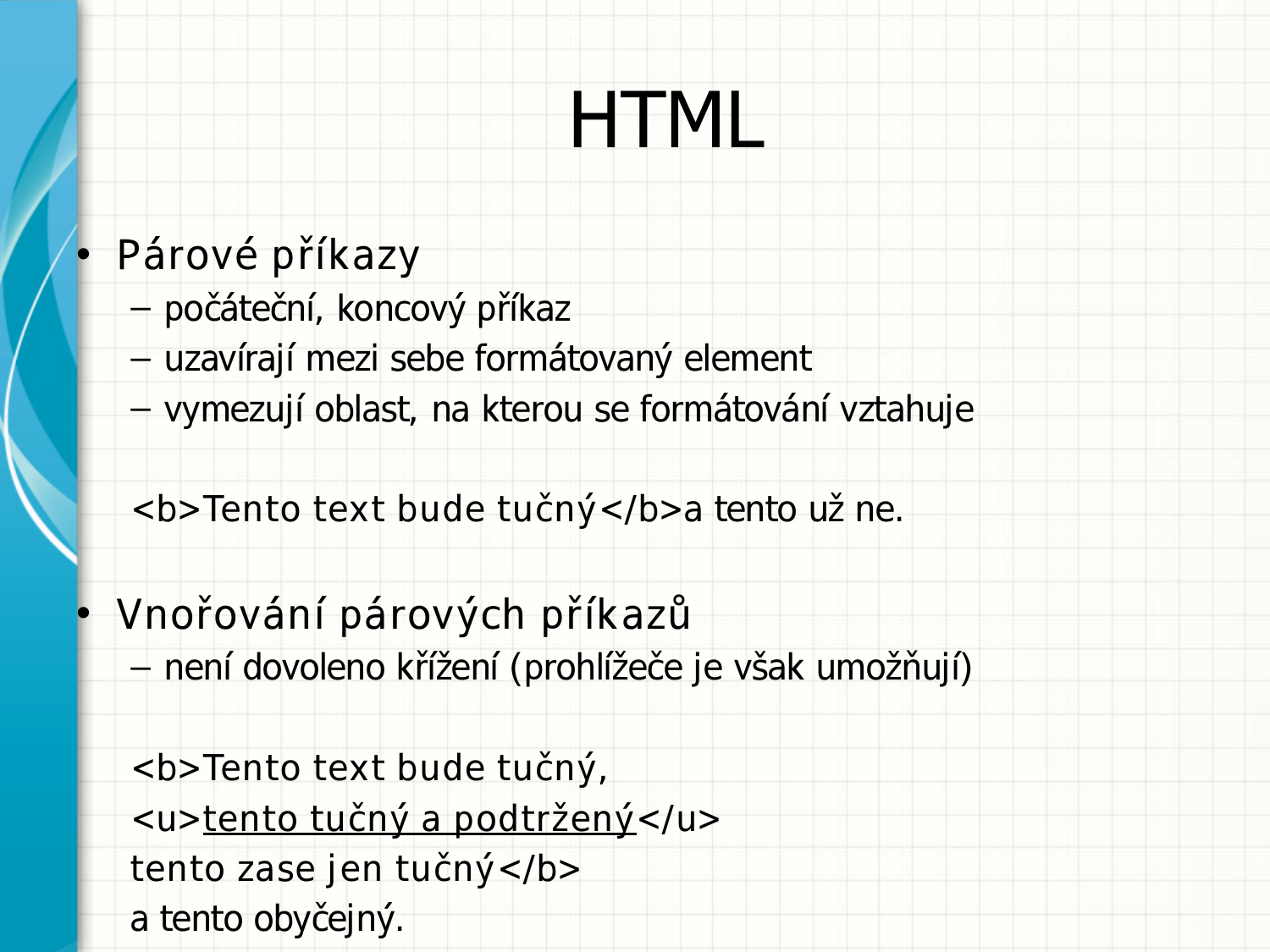

# HTML
Párové příkazy
počáteční, koncový příkaz
uzavírají mezi sebe formátovaný element
vymezují oblast, na kterou se formátování vztahuje

<b>Tento text bude tučný</b>a tento už ne.

Vnořování párových příkazů
není dovoleno křížení (prohlížeče je však umožňují)

<b>Tento text bude tučný,
<u>tento tučný a podtržený</u>
tento zase jen tučný</b>
a tento obyčejný.